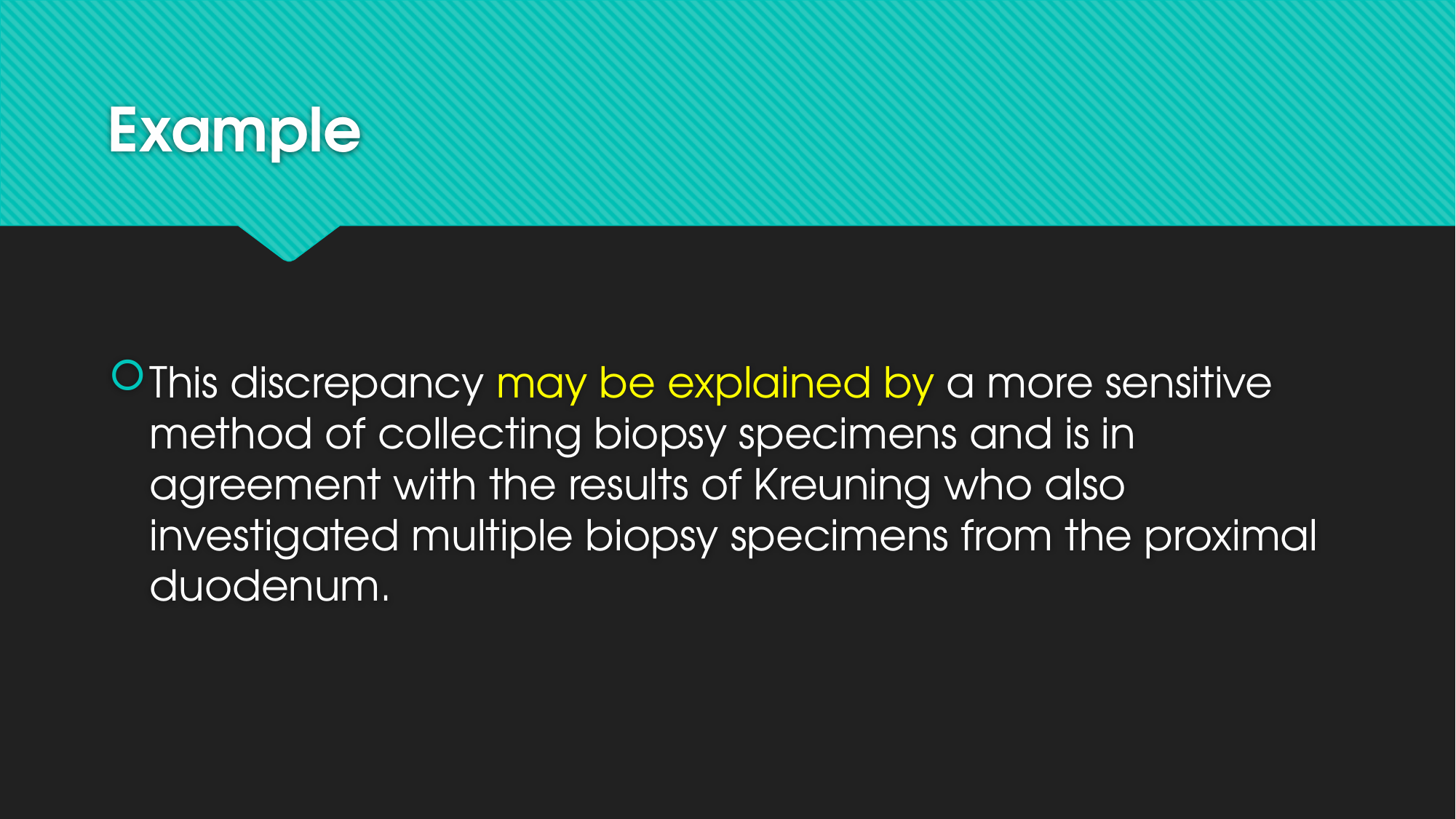

# Example
This discrepancy may be explained by a more sensitive method of collecting biopsy specimens and is in agreement with the results of Kreuning who also investigated multiple biopsy specimens from the proximal duodenum.